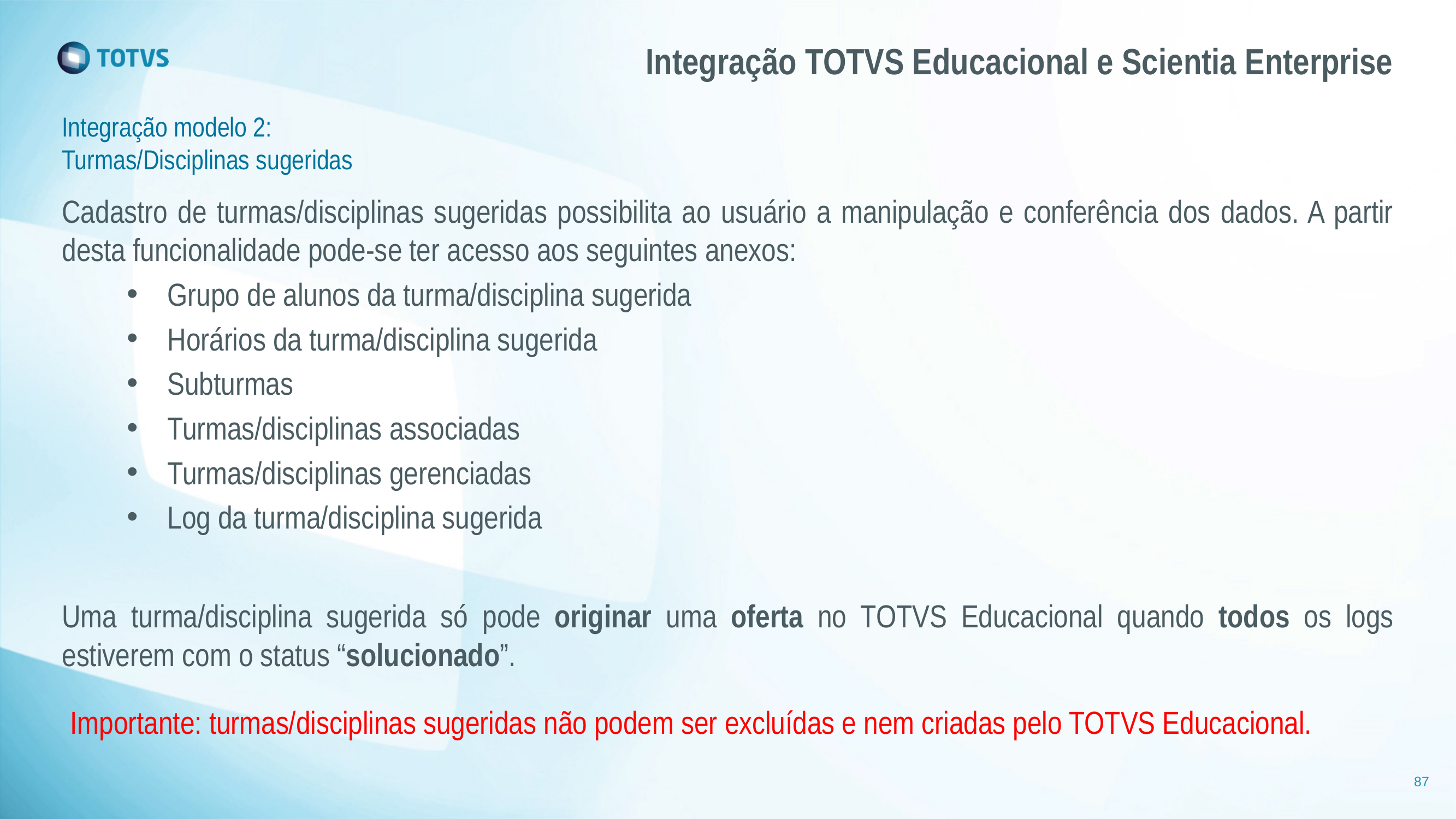

# Integração TOTVS Educacional e Scientia Enterprise
Integração modelo 2: Turmas/Disciplinas sugeridas

Cadastro de turmas/disciplinas sugeridas possibilita ao usuário a manipulação e conferência dos dados. A partir desta funcionalidade pode-se ter acesso aos seguintes anexos:
Grupo de alunos da turma/disciplina sugerida
Horários da turma/disciplina sugerida
Subturmas
Turmas/disciplinas associadas
Turmas/disciplinas gerenciadas
Log da turma/disciplina sugerida

Uma turma/disciplina sugerida só pode originar uma oferta no TOTVS Educacional quando todos os logs estiverem com o status “solucionado”.

Importante: turmas/disciplinas sugeridas não podem ser excluídas e nem criadas pelo TOTVS Educacional.
87